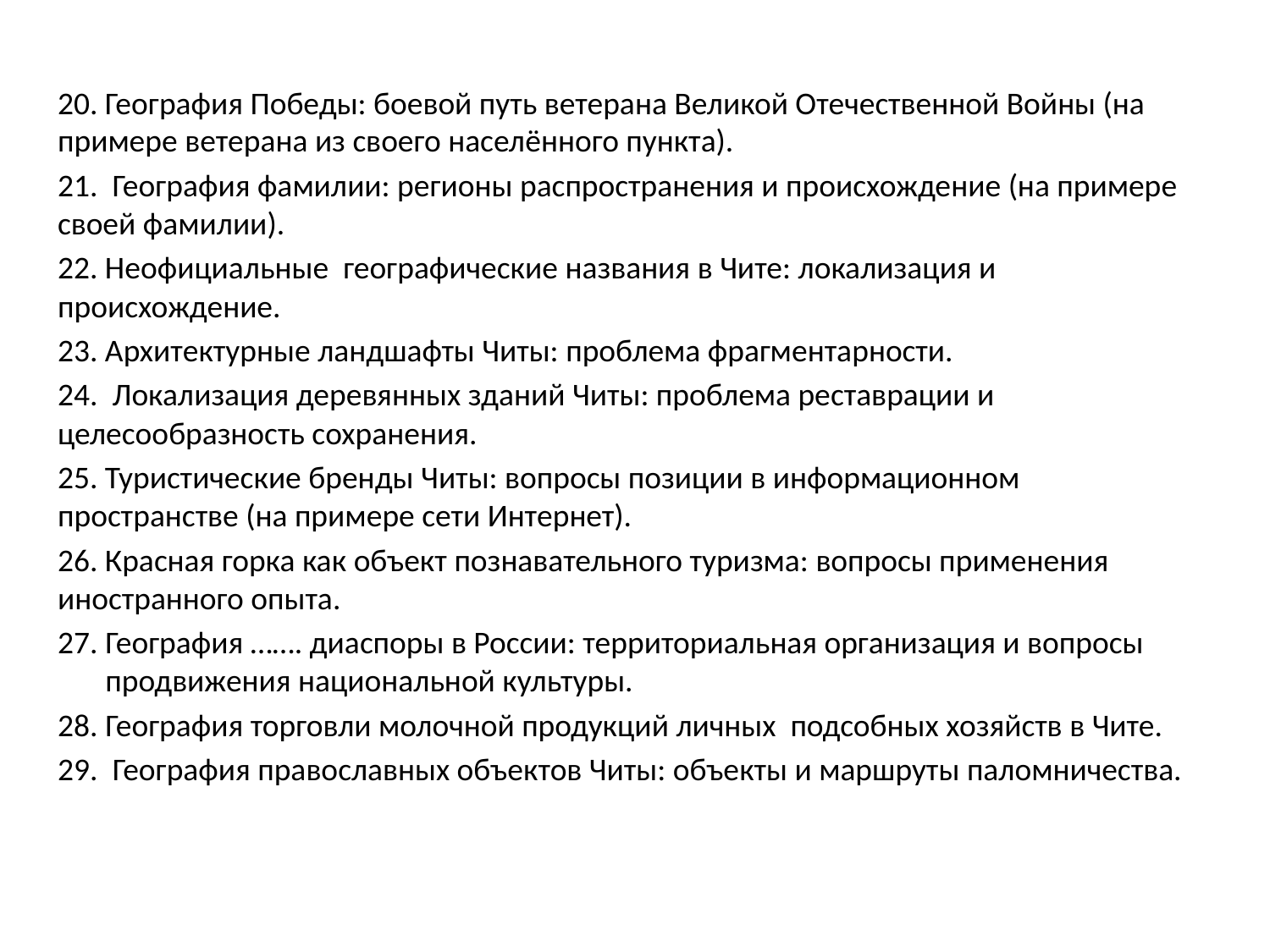

20. География Победы: боевой путь ветерана Великой Отечественной Войны (на примере ветерана из своего населённого пункта).
21.  География фамилии: регионы распространения и происхождение (на примере своей фамилии).
22. Неофициальные  географические названия в Чите: локализация и происхождение.
23. Архитектурные ландшафты Читы: проблема фрагментарности.
24.  Локализация деревянных зданий Читы: проблема реставрации и целесообразность сохранения.
25. Туристические бренды Читы: вопросы позиции в информационном пространстве (на примере сети Интернет).
26. Красная горка как объект познавательного туризма: вопросы применения иностранного опыта.
География ……. диаспоры в России: территориальная организация и вопросы продвижения национальной культуры.
География торговли молочной продукций личных  подсобных хозяйств в Чите.
 География православных объектов Читы: объекты и маршруты паломничества.